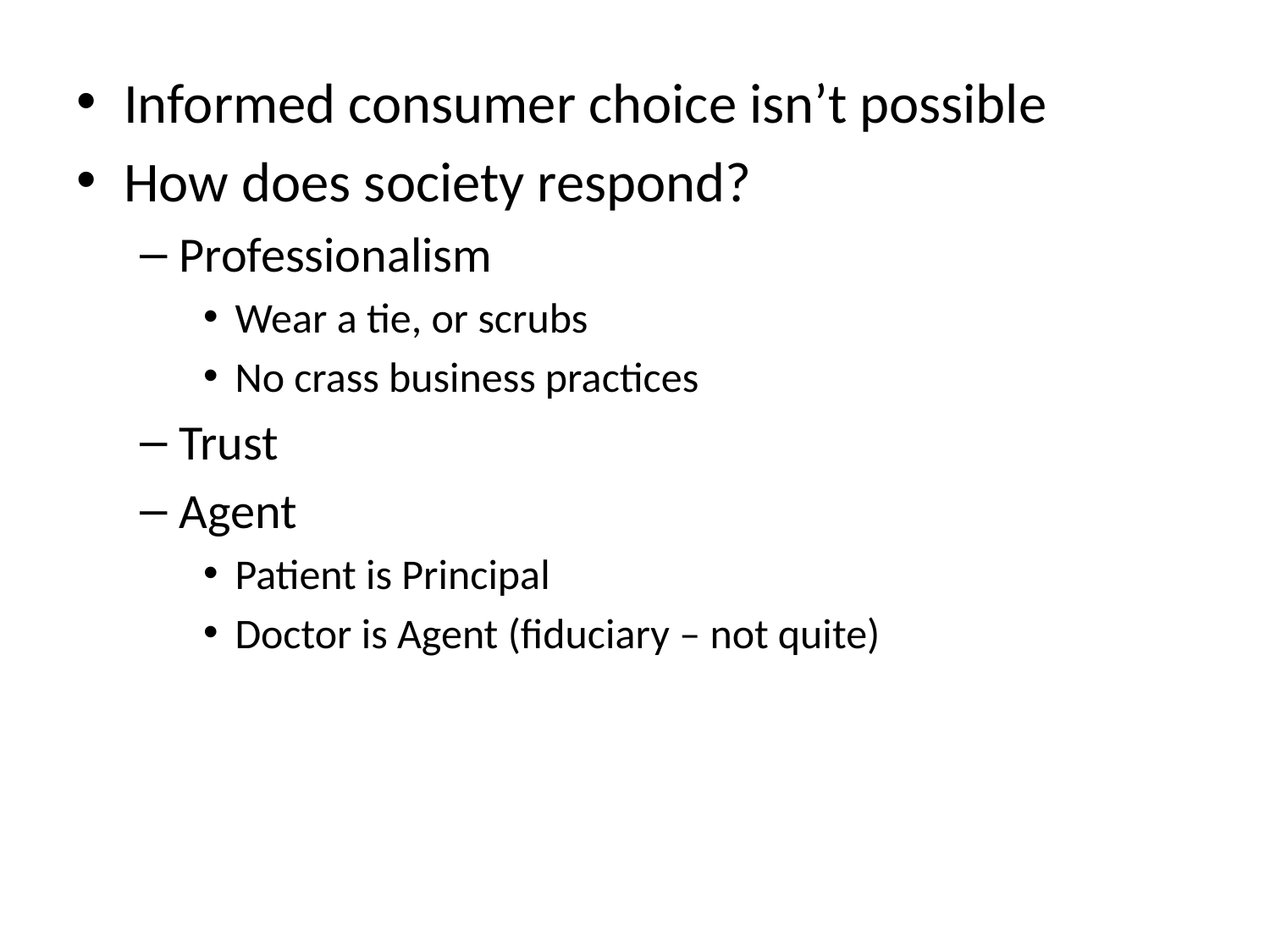

Informed consumer choice isn’t possible
How does society respond?
Professionalism
Wear a tie, or scrubs
No crass business practices
Trust
Agent
Patient is Principal
Doctor is Agent (fiduciary – not quite)